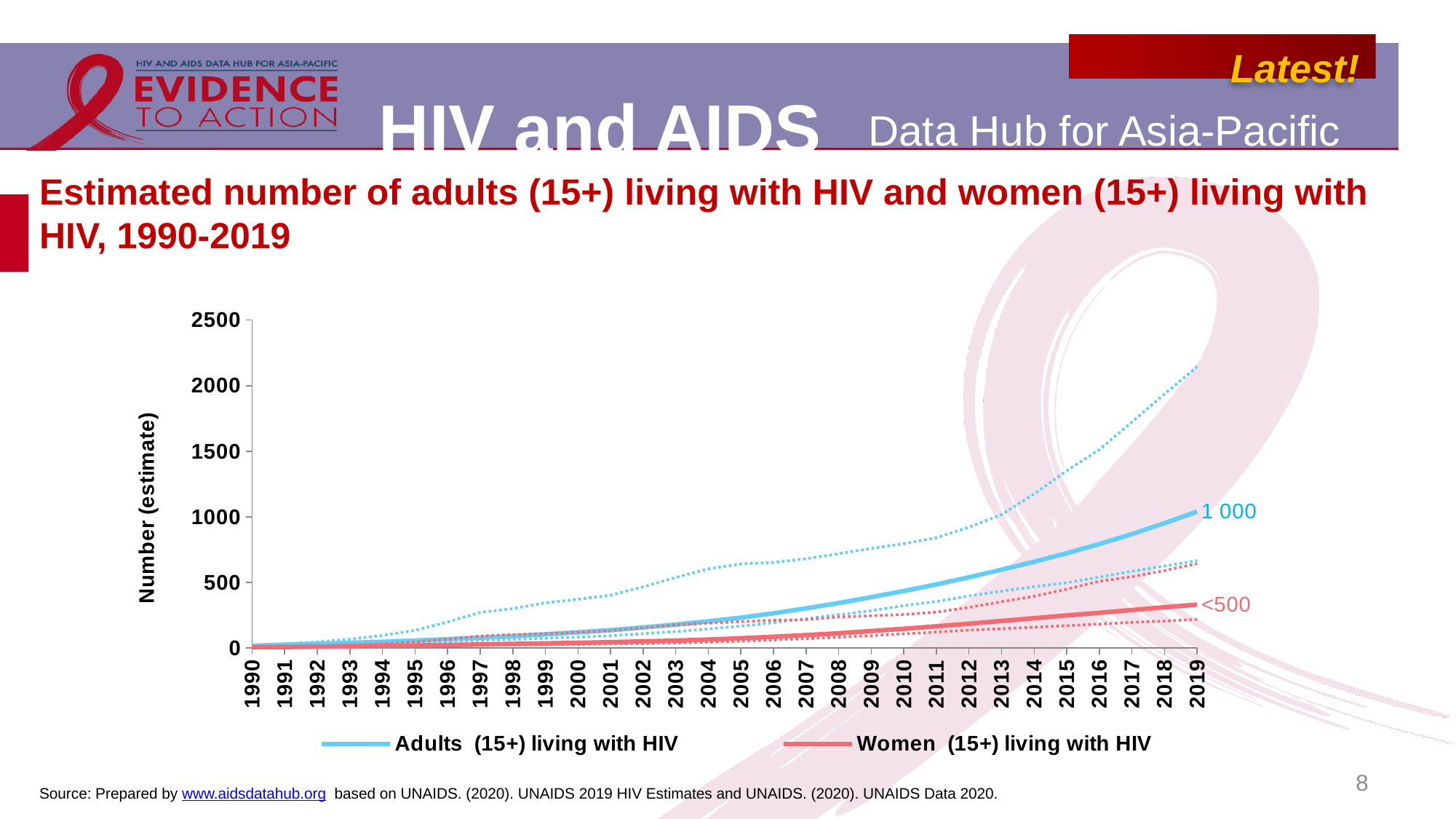

# Estimated number of adults (15+) living with HIV and women (15+) living with HIV, 1990-2019

### Chart

| Category | Adults  (15+) living with HIV | Adults Lower bound | Adults Upper bound | Women  (15+) living with HIV | Women Lower bound | Women Upper bound |
|---|---|---|---|---|---|---|
| 1990 | 18.0 | 13.0 | 24.0 | 6.0 | 4.0 | 7.0 |
| 1991 | 25.0 | 18.0 | 33.0 | 8.0 | 6.0 | 11.0 |
| 1992 | 32.0 | 24.0 | 47.0 | 11.0 | 8.0 | 16.0 |
| 1993 | 40.0 | 31.0 | 68.0 | 14.0 | 11.0 | 24.0 |
| 1994 | 48.0 | 36.0 | 96.0 | 17.0 | 13.0 | 33.0 |
| 1995 | 57.0 | 43.0 | 135.0 | 20.0 | 16.0 | 47.0 |
| 1996 | 68.0 | 50.0 | 199.0 | 24.0 | 18.0 | 68.0 |
| 1997 | 79.0 | 58.0 | 272.0 | 28.0 | 20.0 | 92.0 |
| 1998 | 91.0 | 66.0 | 301.0 | 32.0 | 23.0 | 103.0 |
| 1999 | 105.0 | 74.0 | 345.0 | 36.0 | 25.0 | 111.0 |
| 2000 | 120.0 | 84.0 | 372.0 | 40.0 | 28.0 | 121.0 |
| 2001 | 137.0 | 95.0 | 403.0 | 45.0 | 32.0 | 132.0 |
| 2002 | 157.0 | 110.0 | 467.0 | 51.0 | 35.0 | 155.0 |
| 2003 | 179.0 | 126.0 | 538.0 | 57.0 | 39.0 | 176.0 |
| 2004 | 204.0 | 146.0 | 604.0 | 65.0 | 45.0 | 190.0 |
| 2005 | 232.0 | 168.0 | 641.0 | 75.0 | 53.0 | 202.0 |
| 2006 | 265.0 | 193.0 | 653.0 | 86.0 | 62.0 | 212.0 |
| 2007 | 303.0 | 224.0 | 681.0 | 99.0 | 72.0 | 217.0 |
| 2008 | 343.0 | 255.0 | 719.0 | 113.0 | 83.0 | 237.0 |
| 2009 | 388.0 | 285.0 | 760.0 | 130.0 | 95.0 | 246.0 |
| 2010 | 435.0 | 324.0 | 796.0 | 147.0 | 109.0 | 256.0 |
| 2011 | 485.0 | 355.0 | 841.0 | 166.0 | 122.0 | 274.0 |
| 2012 | 539.0 | 397.0 | 922.0 | 186.0 | 137.0 | 310.0 |
| 2013 | 597.0 | 434.0 | 1018.0 | 207.0 | 148.0 | 353.0 |
| 2014 | 658.0 | 468.0 | 1175.0 | 228.0 | 159.0 | 395.0 |
| 2015 | 723.0 | 498.0 | 1352.0 | 249.0 | 171.0 | 449.0 |
| 2016 | 793.0 | 541.0 | 1512.0 | 269.0 | 183.0 | 509.0 |
| 2017 | 869.0 | 585.0 | 1723.0 | 290.0 | 196.0 | 544.0 |
| 2018 | 952.0 | 625.0 | 1937.0 | 311.0 | 206.0 | 591.0 |
| 2019 | 1040.0 | 667.0 | 2145.0 | 331.0 | 219.0 | 644.0 |
8
Source: Prepared by www.aidsdatahub.org  based on UNAIDS. (2020). UNAIDS 2019 HIV Estimates and UNAIDS. (2020). UNAIDS Data 2020.